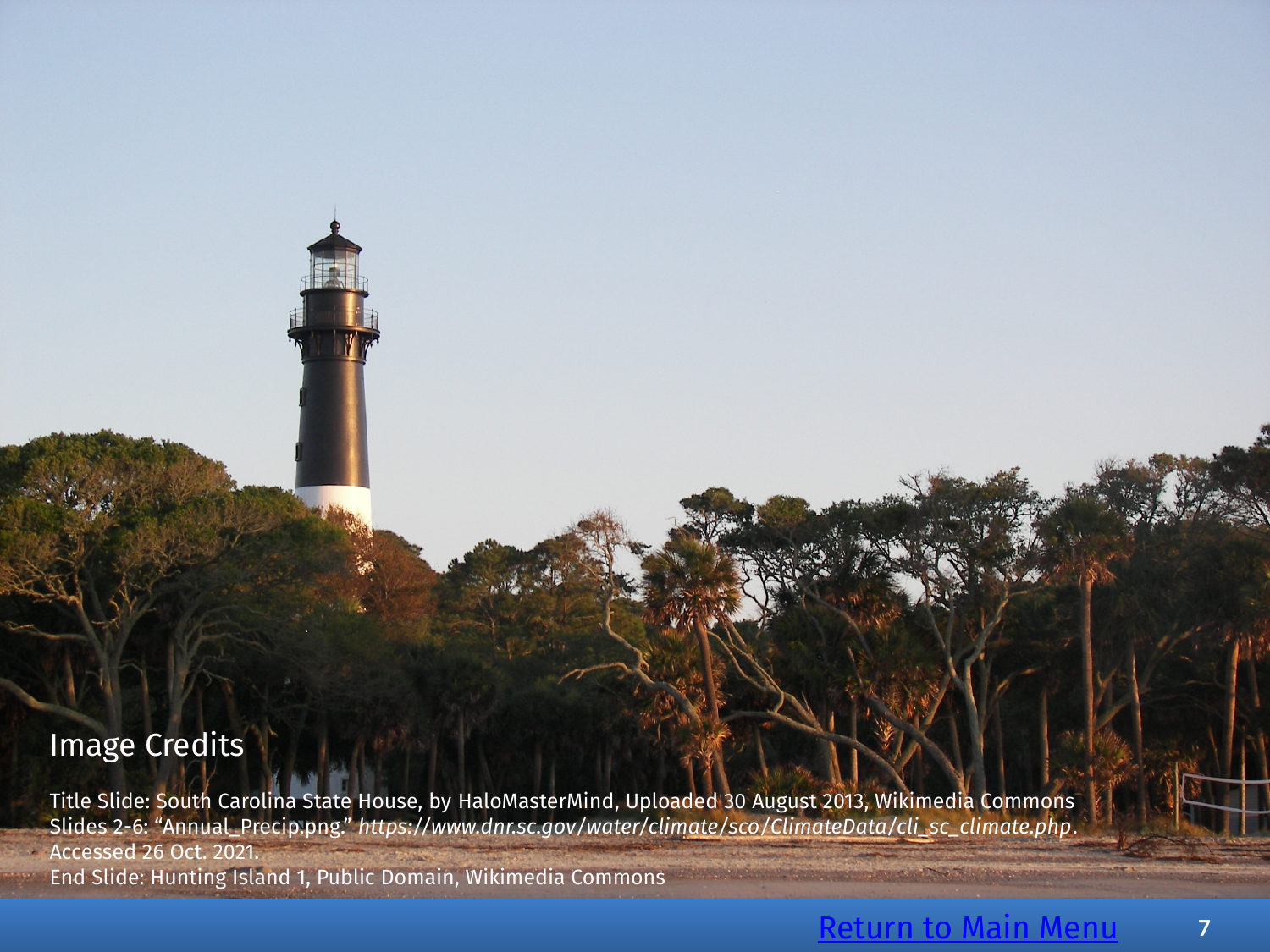

Image Credits

Title Slide: South Carolina State House, by HaloMasterMind, Uploaded 30 August 2013, Wikimedia Commons
Slides 2-6: “Annual_Precip.png.” https://www.dnr.sc.gov/water/climate/sco/ClimateData/cli_sc_climate.php. Accessed 26 Oct. 2021.
End Slide: Hunting Island 1, Public Domain, Wikimedia Commons
Return to Main Menu
7